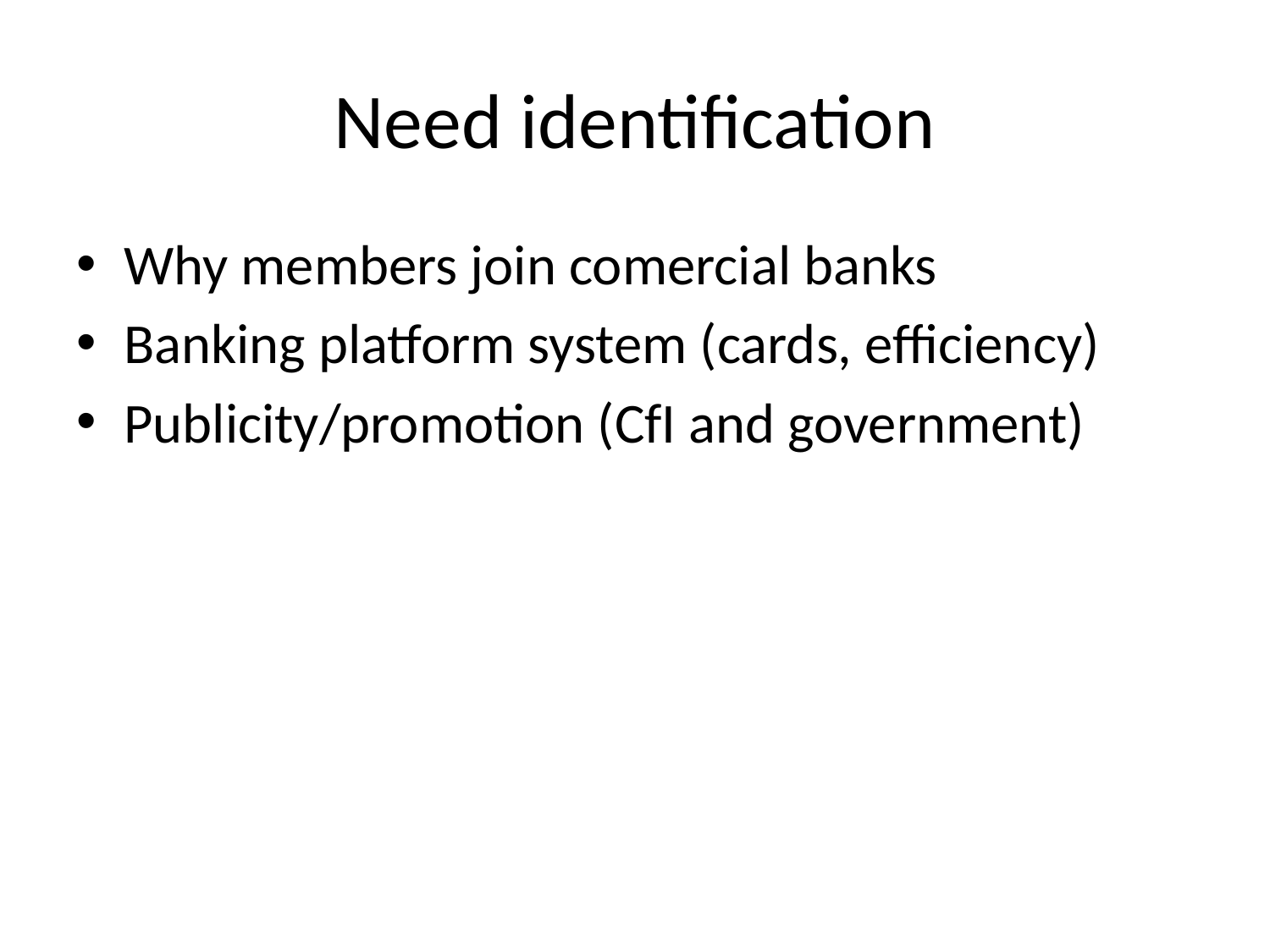

# Need identification
Why members join comercial banks
Banking platform system (cards, efficiency)
Publicity/promotion (CfI and government)